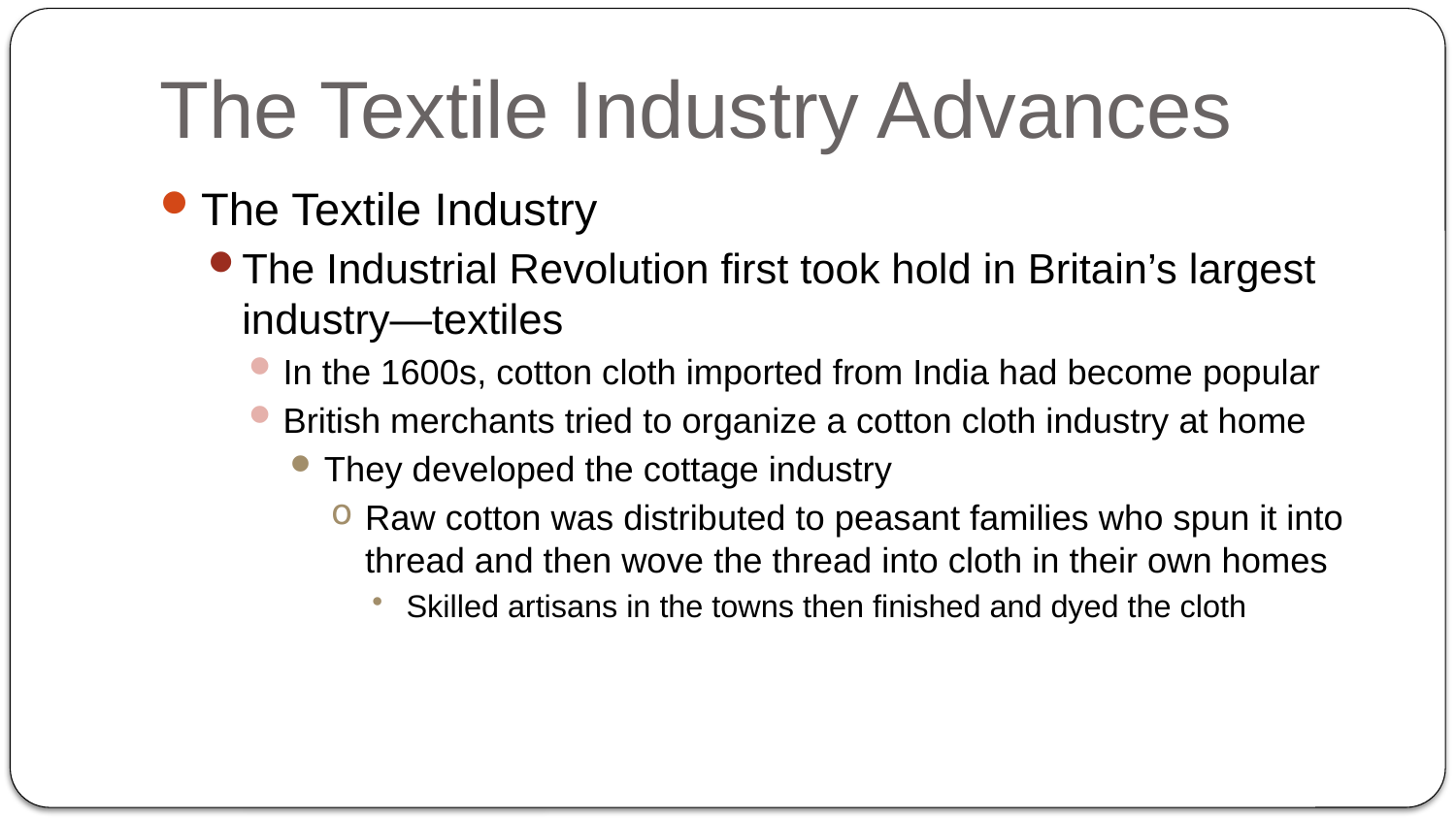

# The Textile Industry Advances
The Textile Industry
The Industrial Revolution first took hold in Britain’s largest industry—textiles
In the 1600s, cotton cloth imported from India had become popular
British merchants tried to organize a cotton cloth industry at home
They developed the cottage industry
Raw cotton was distributed to peasant families who spun it into thread and then wove the thread into cloth in their own homes
Skilled artisans in the towns then finished and dyed the cloth